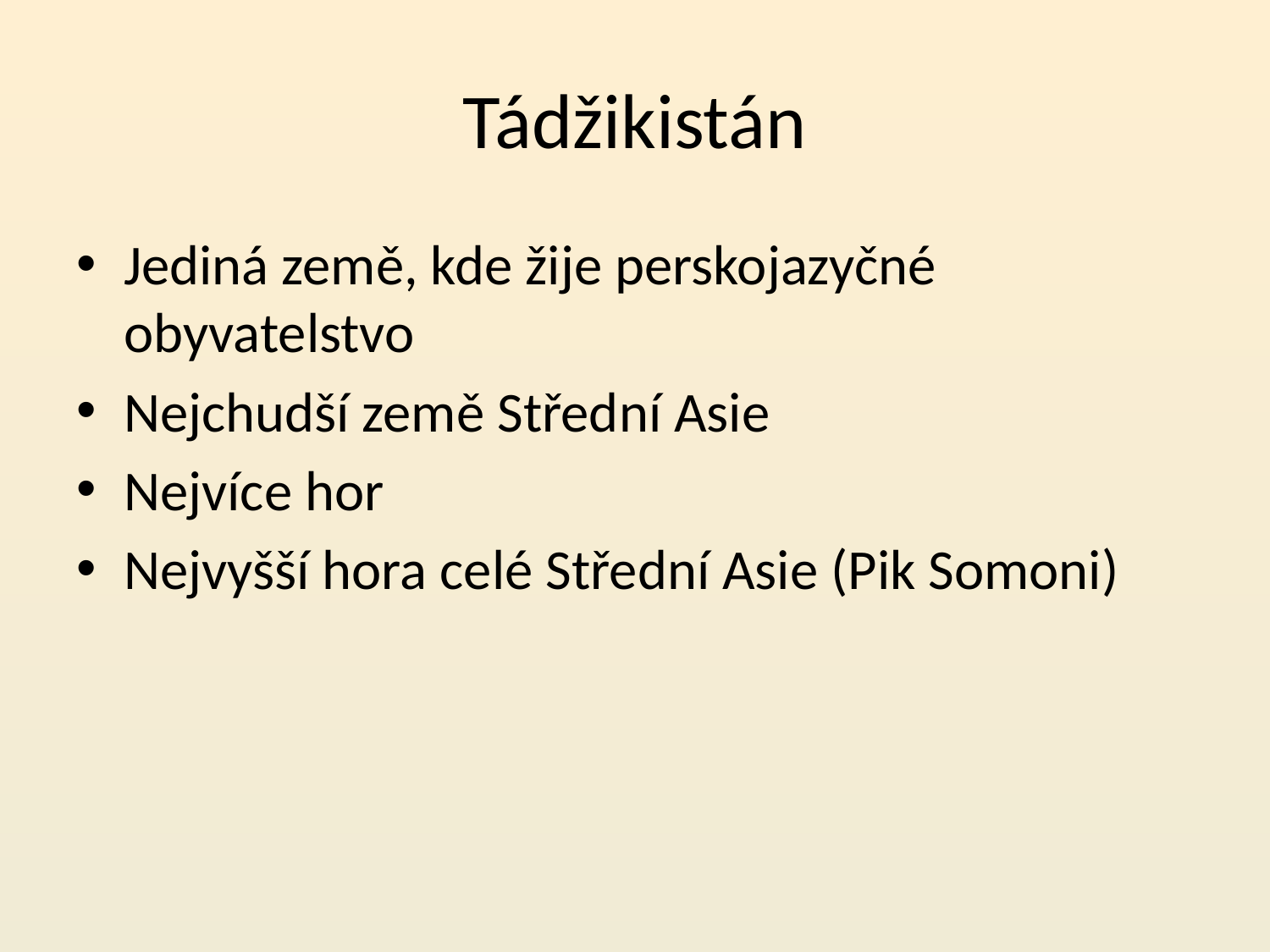

# Tádžikistán
Jediná země, kde žije perskojazyčné obyvatelstvo
Nejchudší země Střední Asie
Nejvíce hor
Nejvyšší hora celé Střední Asie (Pik Somoni)